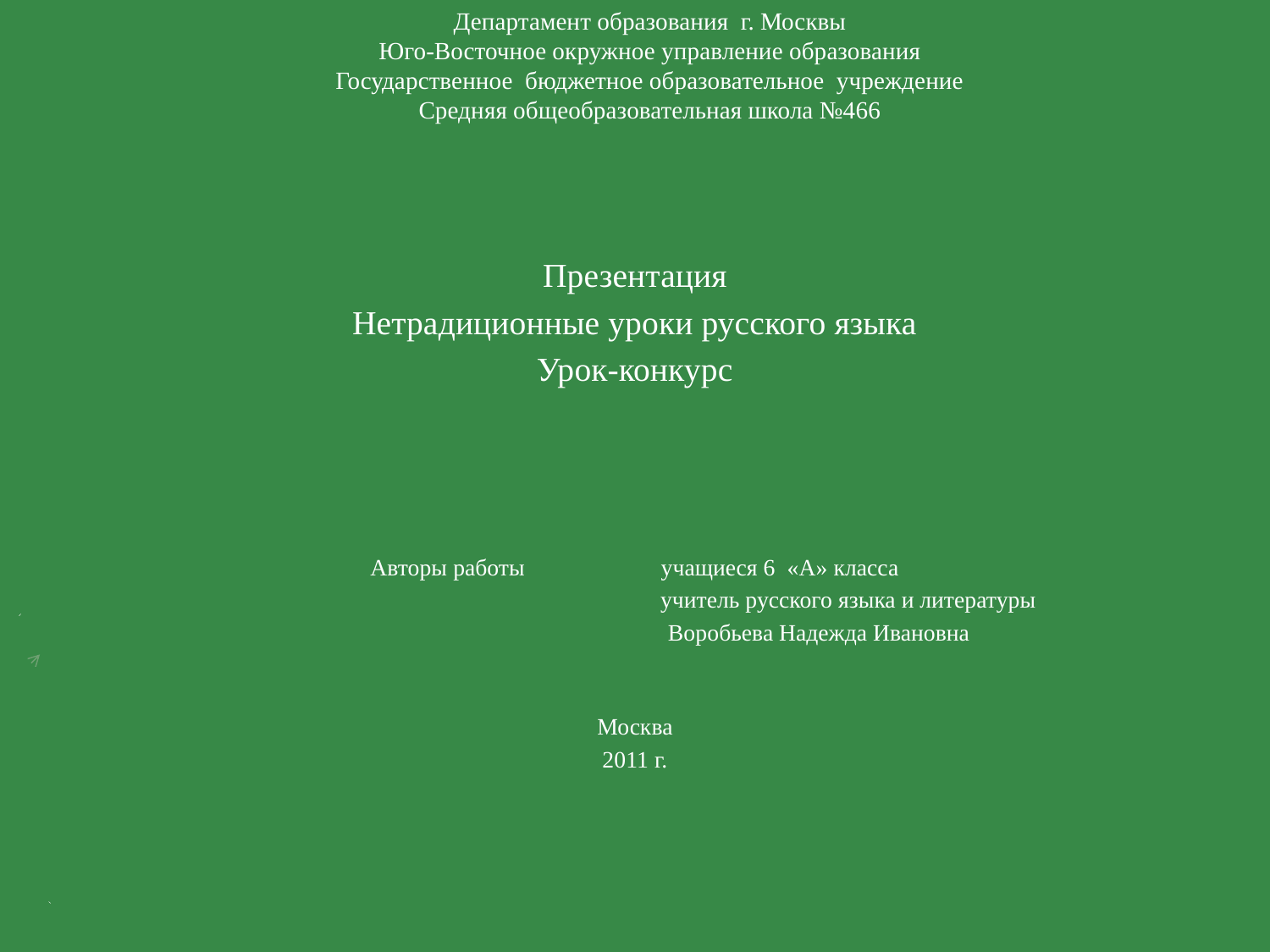

# Департамент образования  г. Москвы Юго-Восточное окружное управление образования Государственное  бюджетное образовательное  учреждение Средняя общеобразовательная школа №466
Презентация
Нетрадиционные уроки русского языка
Урок-конкурс

Авторы работы                       учащиеся 6  «А» класса
                                                                          учитель русского языка и литературы
                                                              Воробьева Надежда Ивановна

Москва
2011 г.